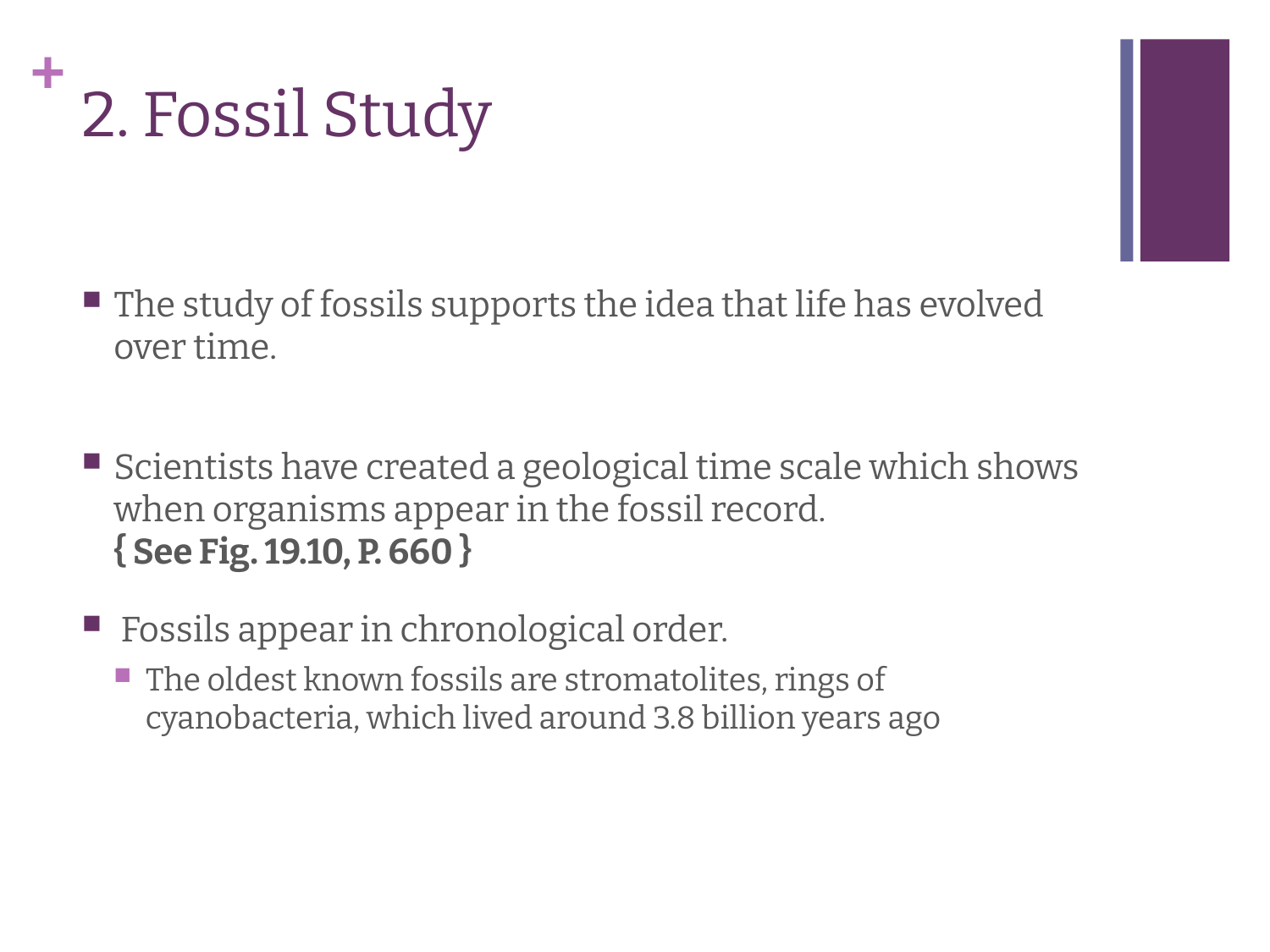

# 2. Fossil Study
The study of fossils supports the idea that life has evolved over time.
Scientists have created a geological time scale which shows when organisms appear in the fossil record.
{ See Fig. 19.10, P. 660 }
 Fossils appear in chronological order.
The oldest known fossils are stromatolites, rings of cyanobacteria, which lived around 3.8 billion years ago